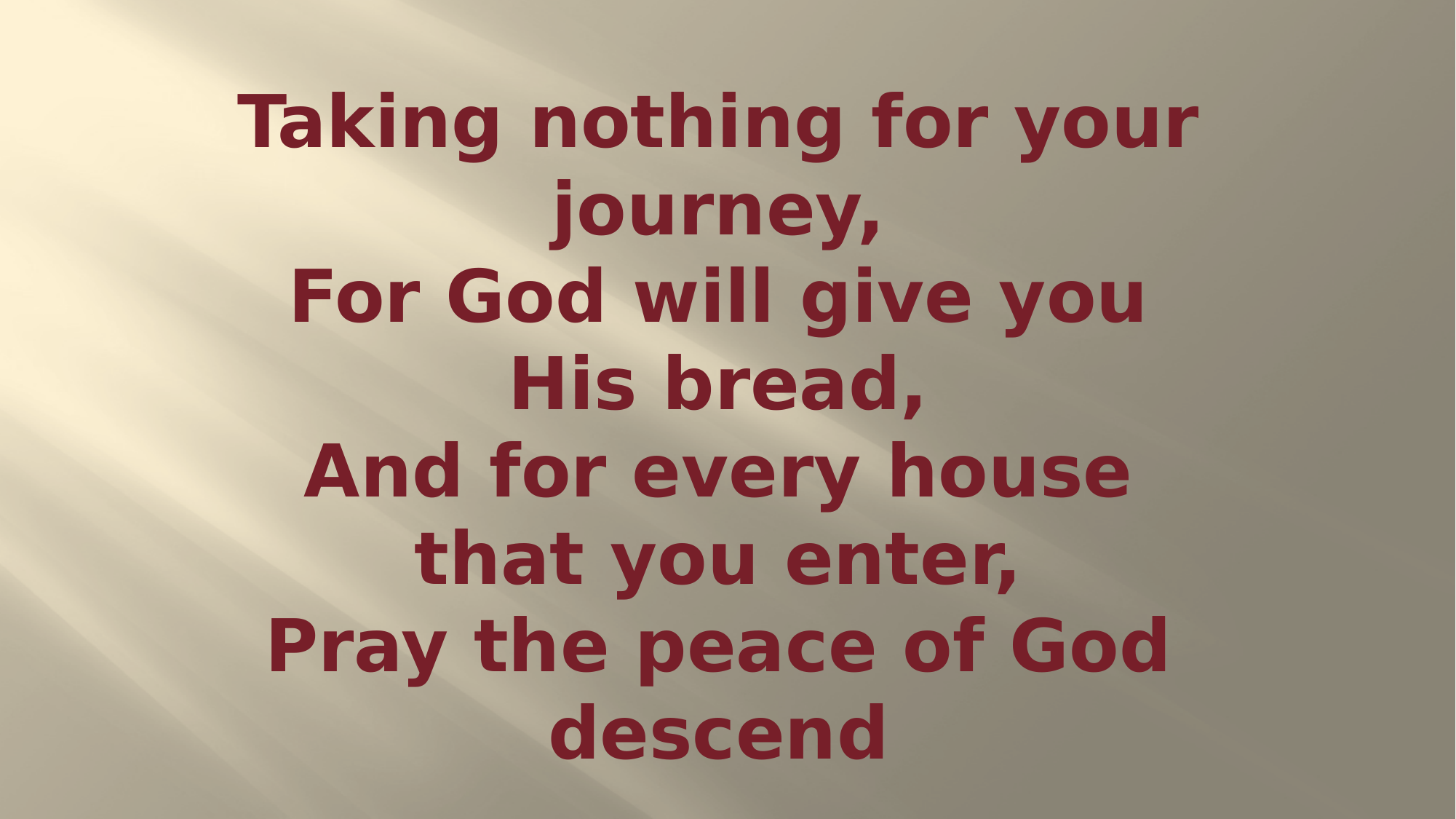

# Taking nothing for your journey, For God will give you His bread, And for every house that you enter, Pray the peace of God descend